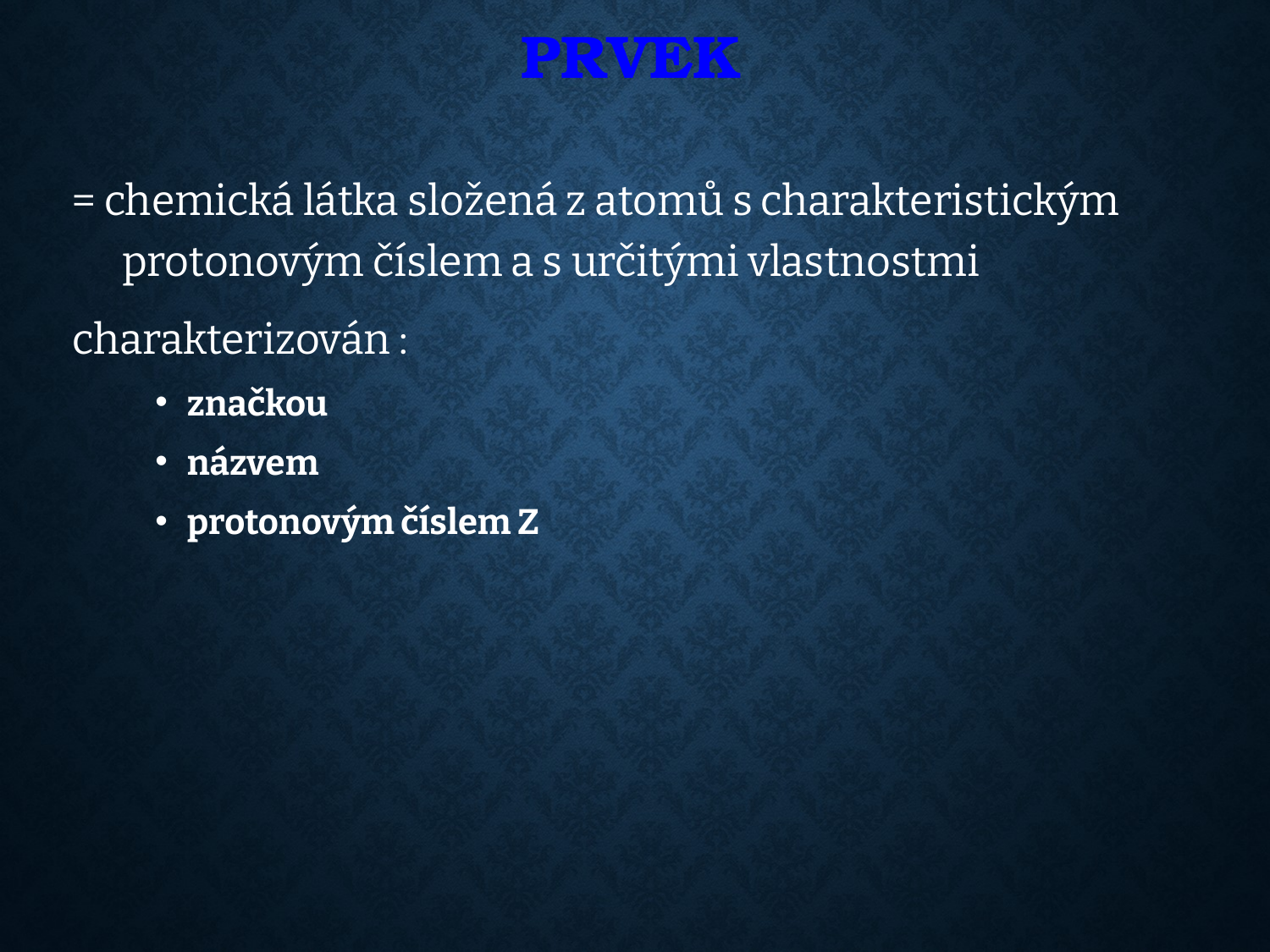

# Prvek
= chemická látka složená z atomů s charakteristickým protonovým číslem a s určitými vlastnostmi
charakterizován :
značkou
názvem
protonovým číslem Z